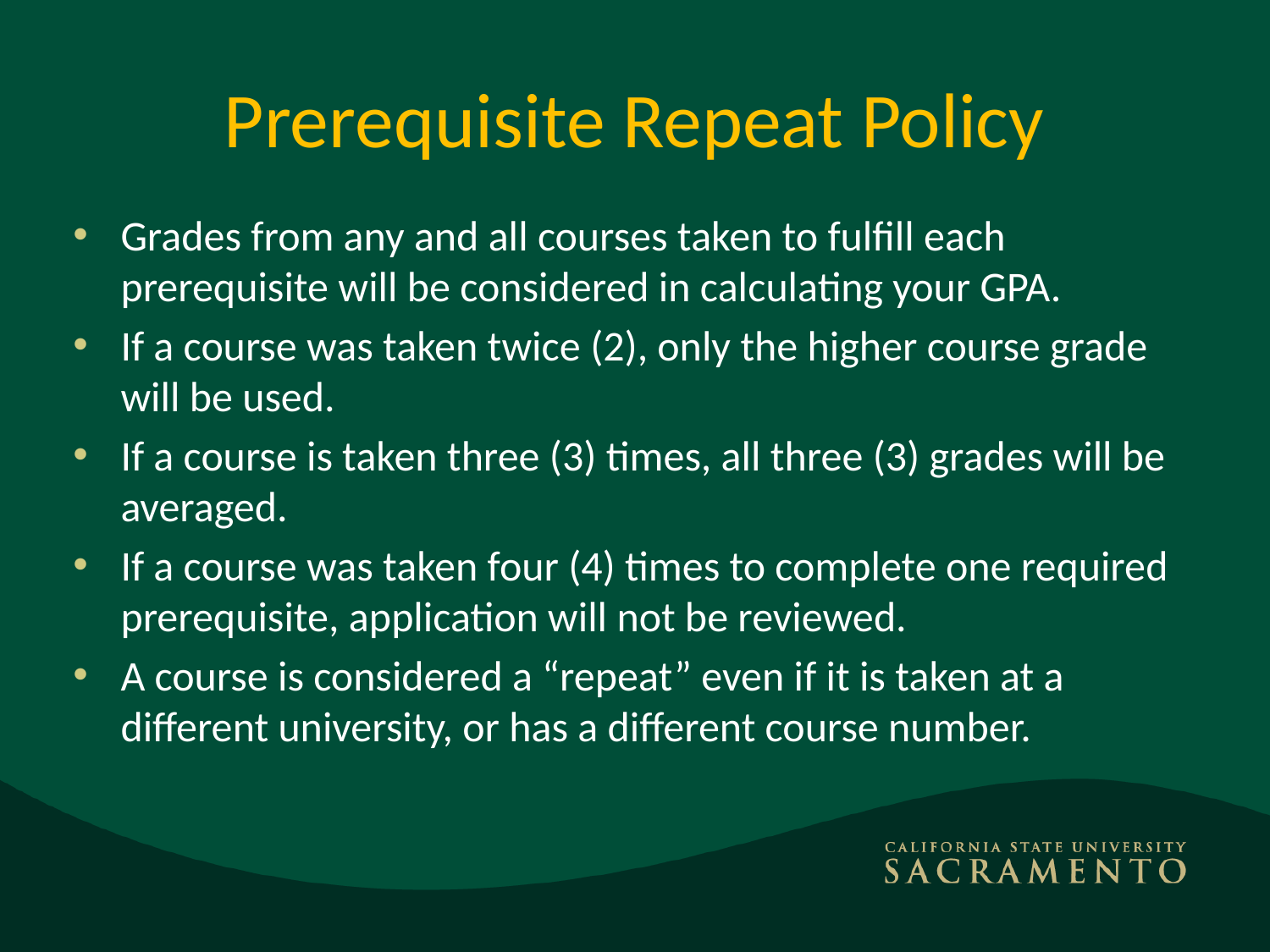

# Prerequisite Repeat Policy
Grades from any and all courses taken to fulfill each prerequisite will be considered in calculating your GPA.
If a course was taken twice (2), only the higher course grade will be used.
If a course is taken three (3) times, all three (3) grades will be averaged.
If a course was taken four (4) times to complete one required prerequisite, application will not be reviewed.
A course is considered a “repeat” even if it is taken at a different university, or has a different course number.